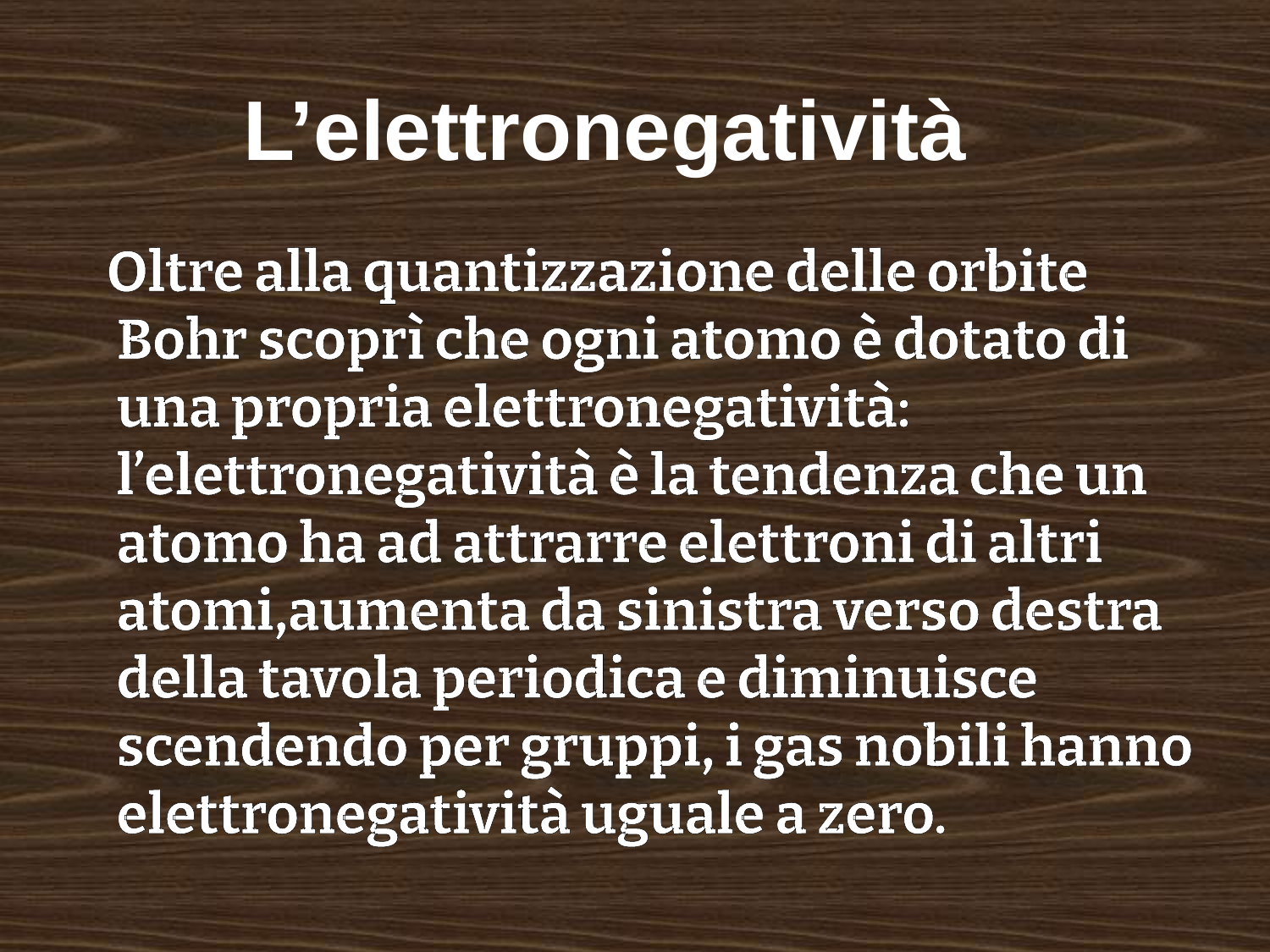

L’elettronegatività
   Oltre alla quantizzazione delle orbite Bohr scoprì che ogni atomo è dotato di una propria elettronegatività: l’elettronegatività è la tendenza che un atomo ha ad attrarre elettroni di altri atomi,aumenta da sinistra verso destra della tavola periodica e diminuisce scendendo per gruppi, i gas nobili hanno elettronegatività uguale a zero.